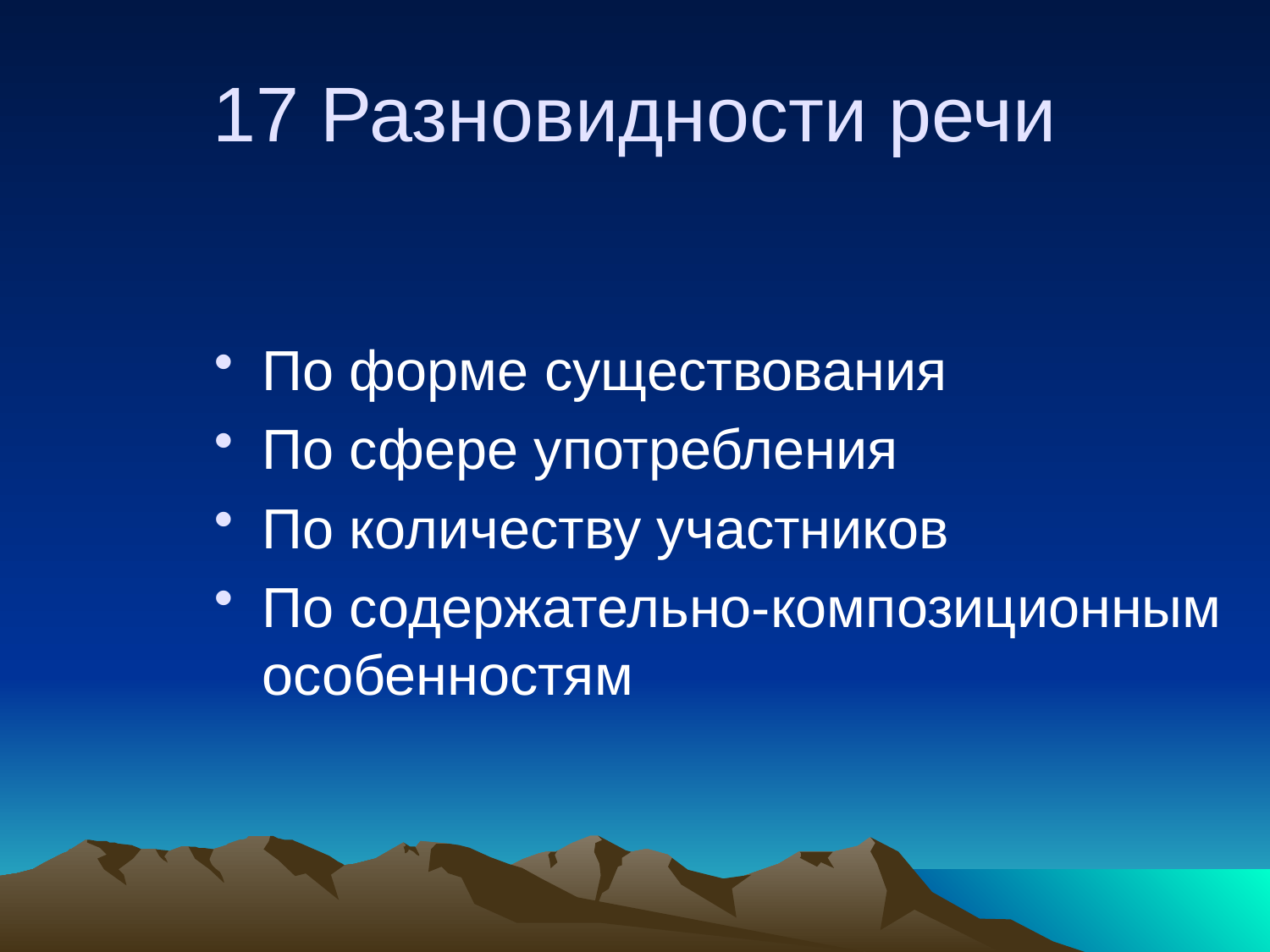

# 17 Разновидности речи
По форме существования
По сфере употребления
По количеству участников
По содержательно-композиционным особенностям